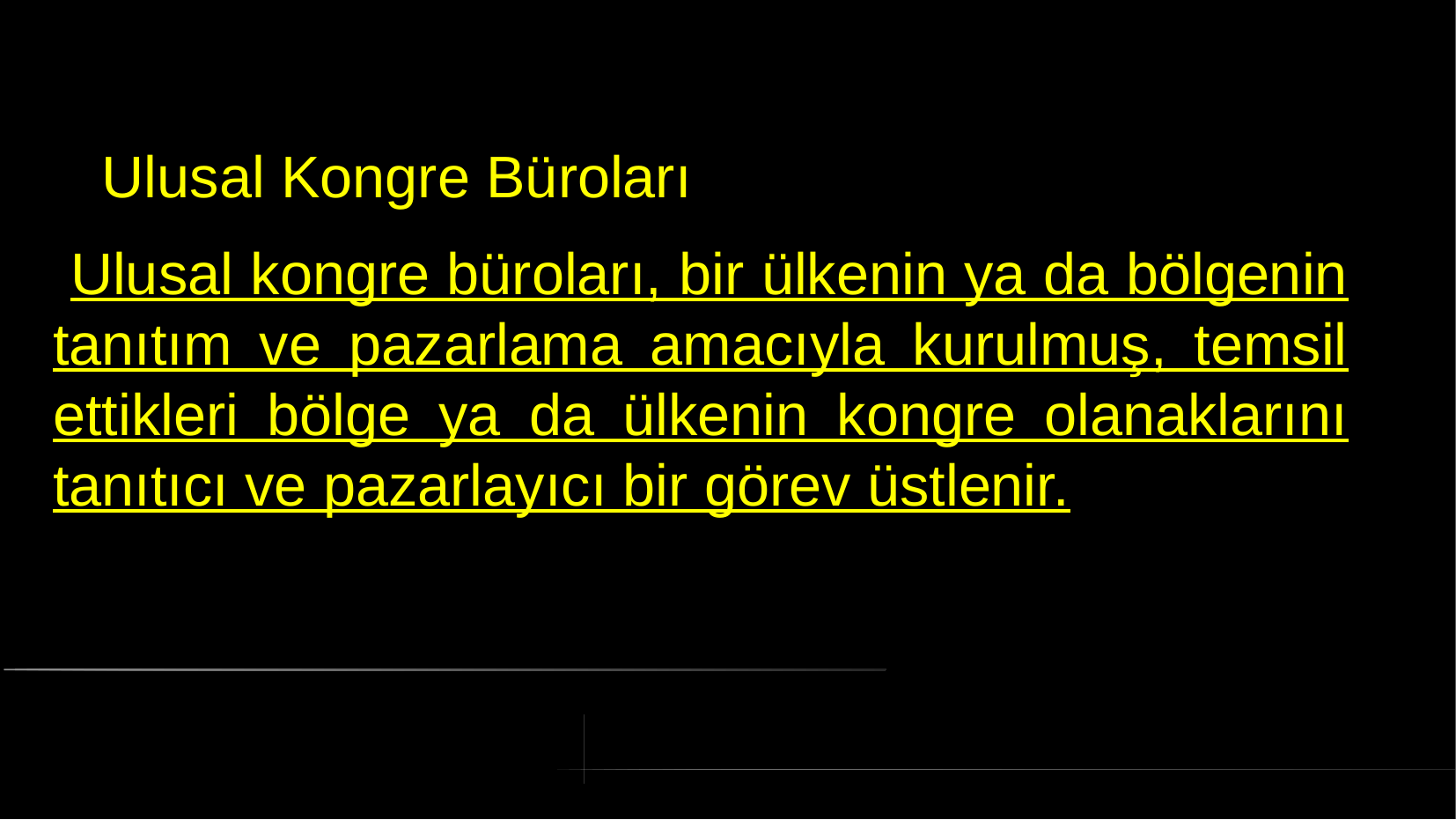

# Ulusal Kongre Büroları
 Ulusal kongre büroları, bir ülkenin ya da bölgenin tanıtım ve pazarlama amacıyla kurulmuş, temsil ettikleri bölge ya da ülkenin kongre olanaklarını tanıtıcı ve pazarlayıcı bir görev üstlenir.